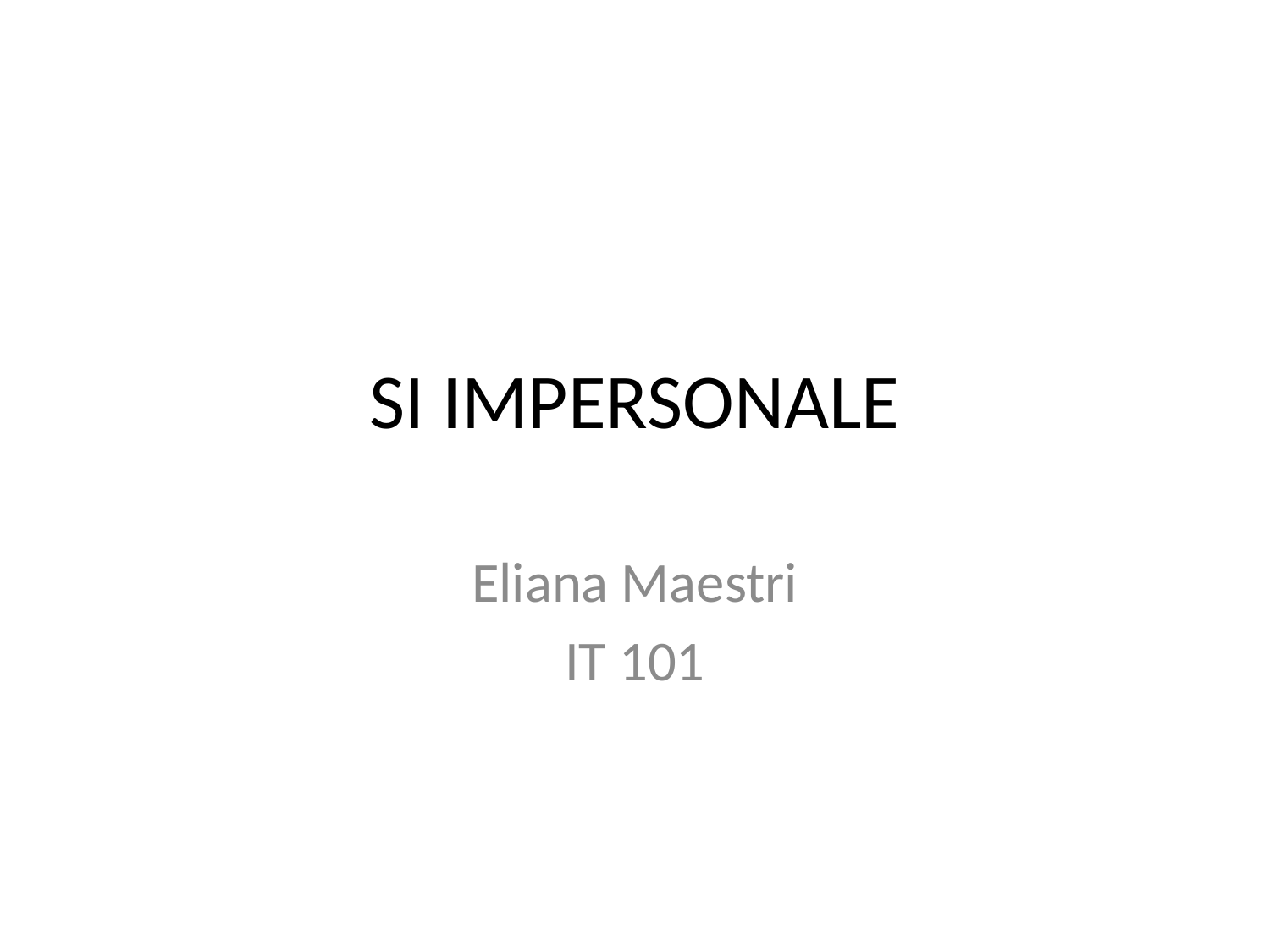

# SI IMPERSONALE
Eliana Maestri
IT 101